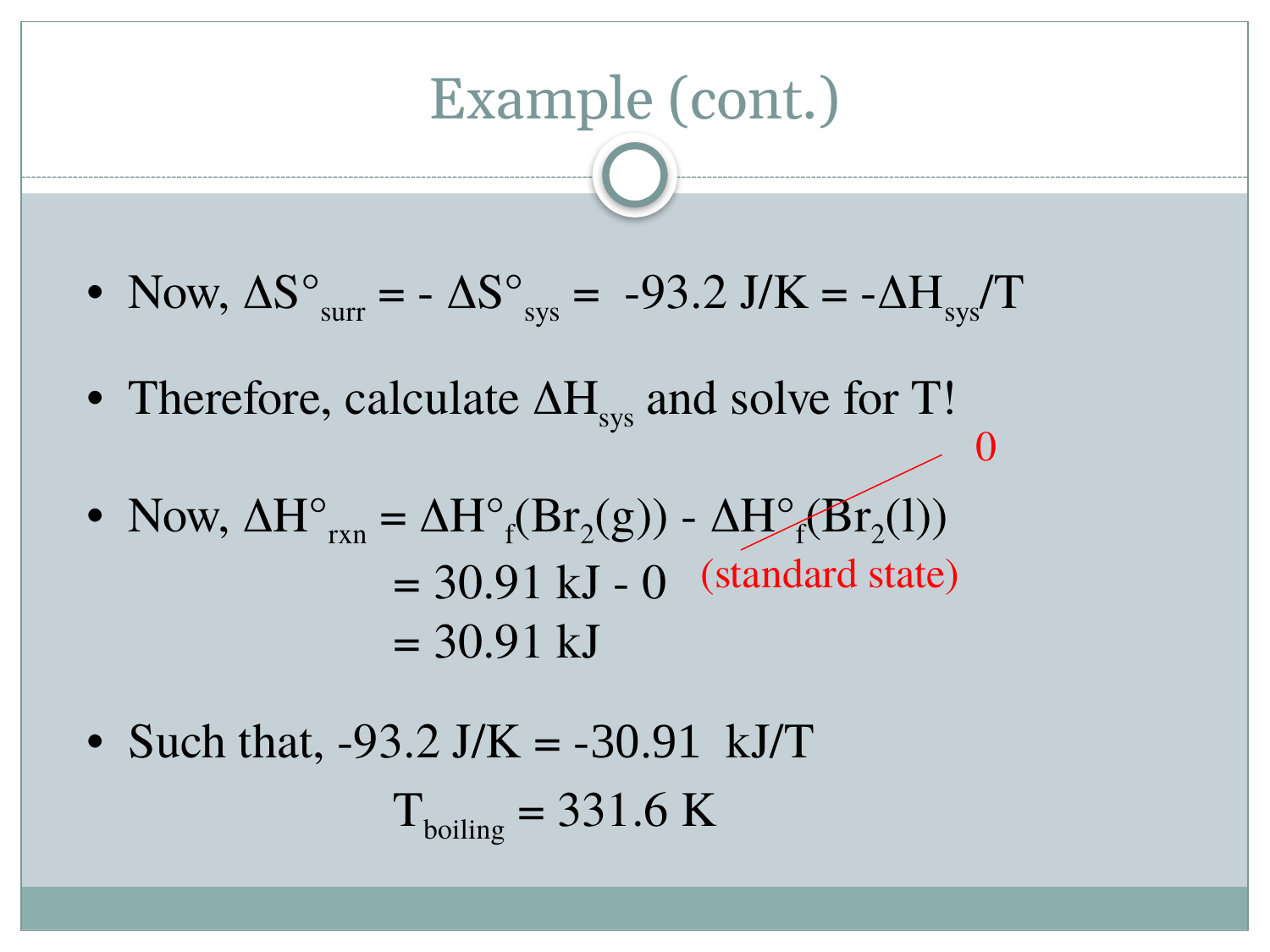

# Example (cont.)
•  Now, ΔS°surr = - ΔS°sys =  -93.2 J/K = -ΔΗsys/T

•  Therefore, calculate ΔHsys and solve for T!

0

•  Now, ΔH°rxn = ΔH°f(Br2(g)) - ΔH°f(Br2(l))
                         = 30.91 kJ - 0
                         = 30.91 kJ

(standard state)

•  Such that, -93.2 J/K = -30.91 kJ/T
                         Tboiling = 331.6 K